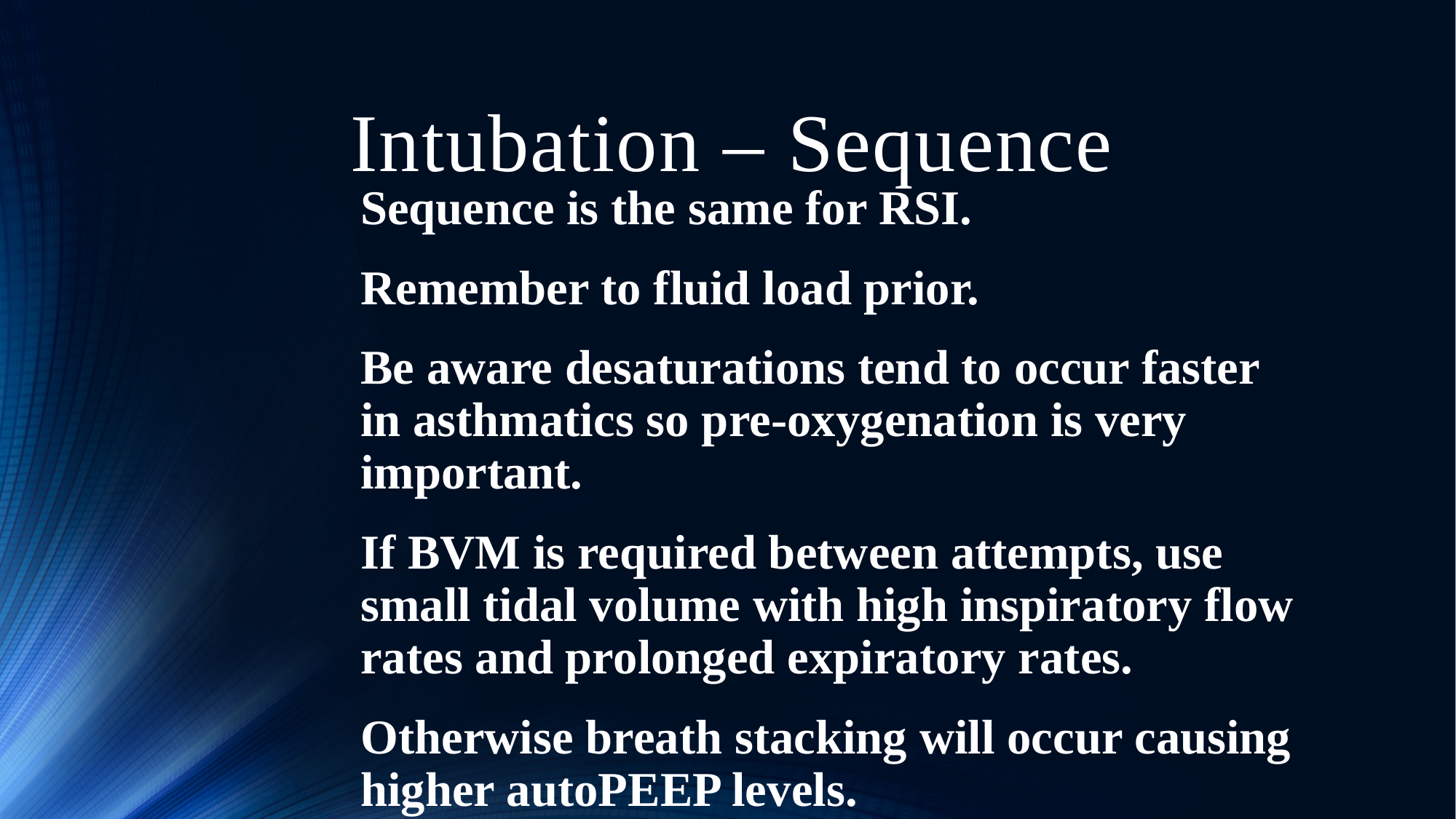

# Intubation – Sequence
Sequence is the same for RSI.
Remember to fluid load prior.
Be aware desaturations tend to occur faster in asthmatics so pre-oxygenation is very important.
If BVM is required between attempts, use small tidal volume with high inspiratory flow rates and prolonged expiratory rates.
Otherwise breath stacking will occur causing higher autoPEEP levels.